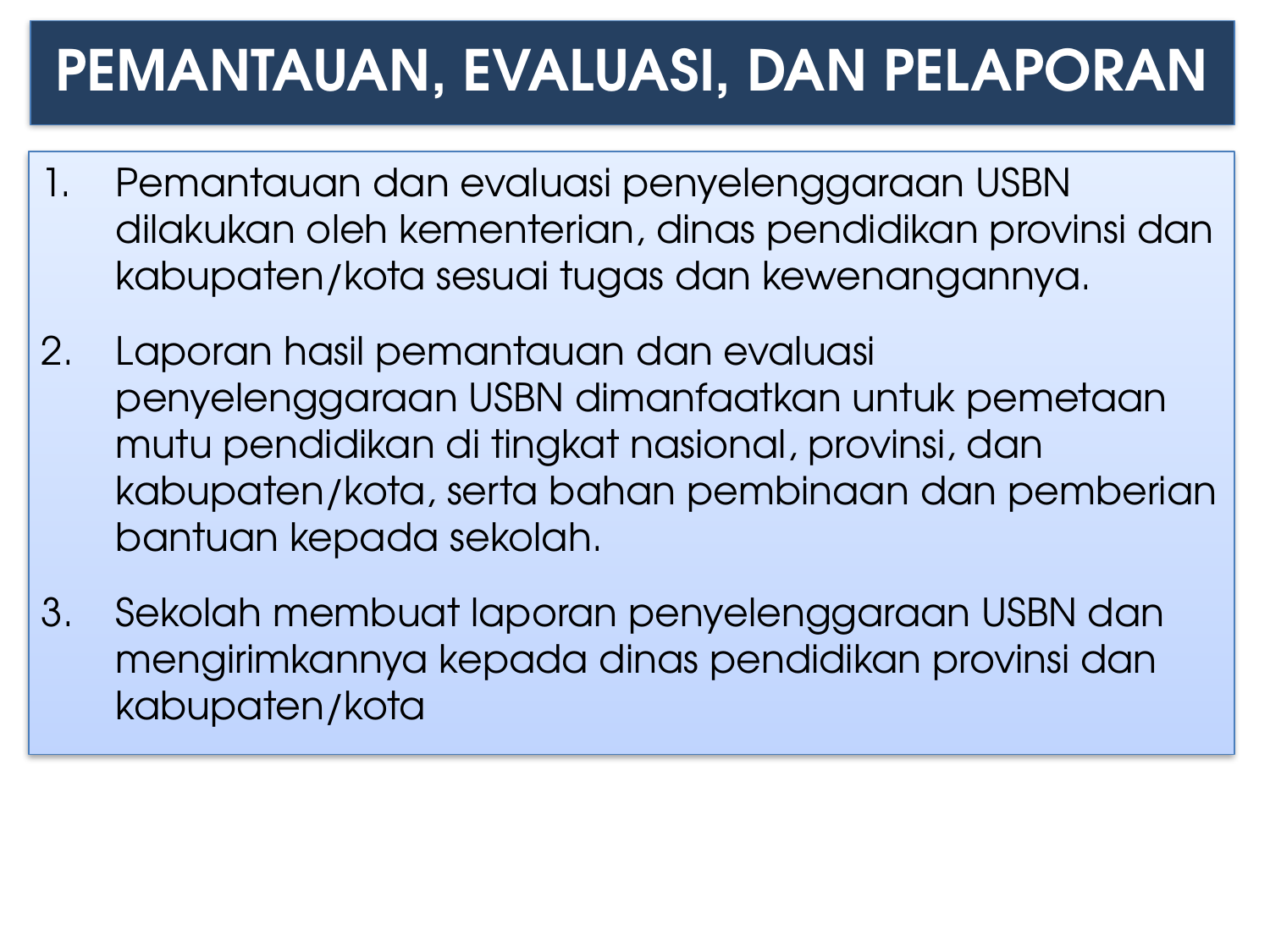

PEMANTAUAN, EVALUASI, DAN PELAPORAN
Pemantauan dan evaluasi penyelenggaraan USBN dilakukan oleh kementerian, dinas pendidikan provinsi dan kabupaten/kota sesuai tugas dan kewenangannya.
Laporan hasil pemantauan dan evaluasi penyelenggaraan USBN dimanfaatkan untuk pemetaan mutu pendidikan di tingkat nasional, provinsi, dan kabupaten/kota, serta bahan pembinaan dan pemberian bantuan kepada sekolah.
Sekolah membuat laporan penyelenggaraan USBN dan mengirimkannya kepada dinas pendidikan provinsi dan kabupaten/kota